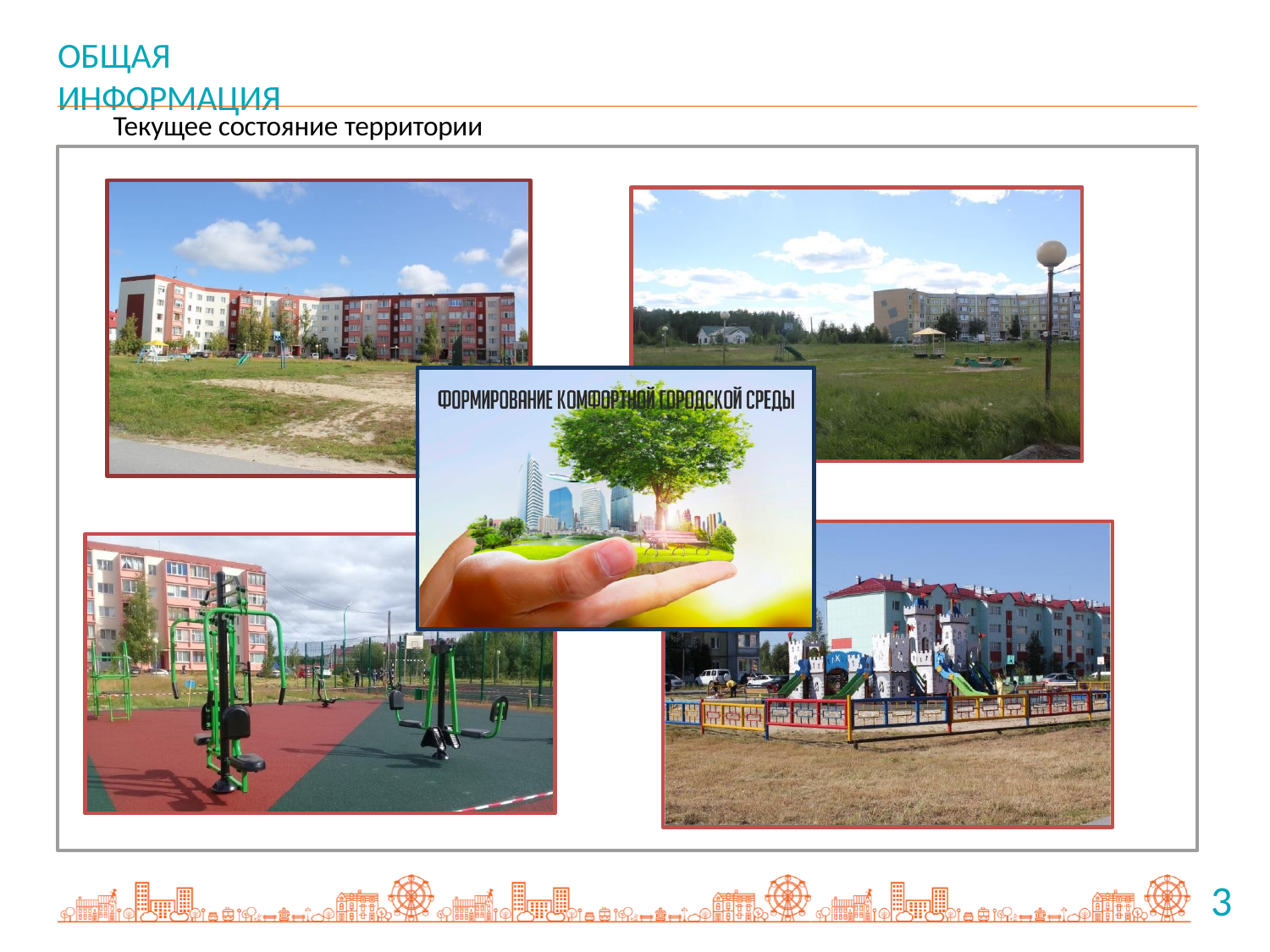

# ОБЩАЯ ИНФОРМАЦИЯ
Текущее состояние территории

3